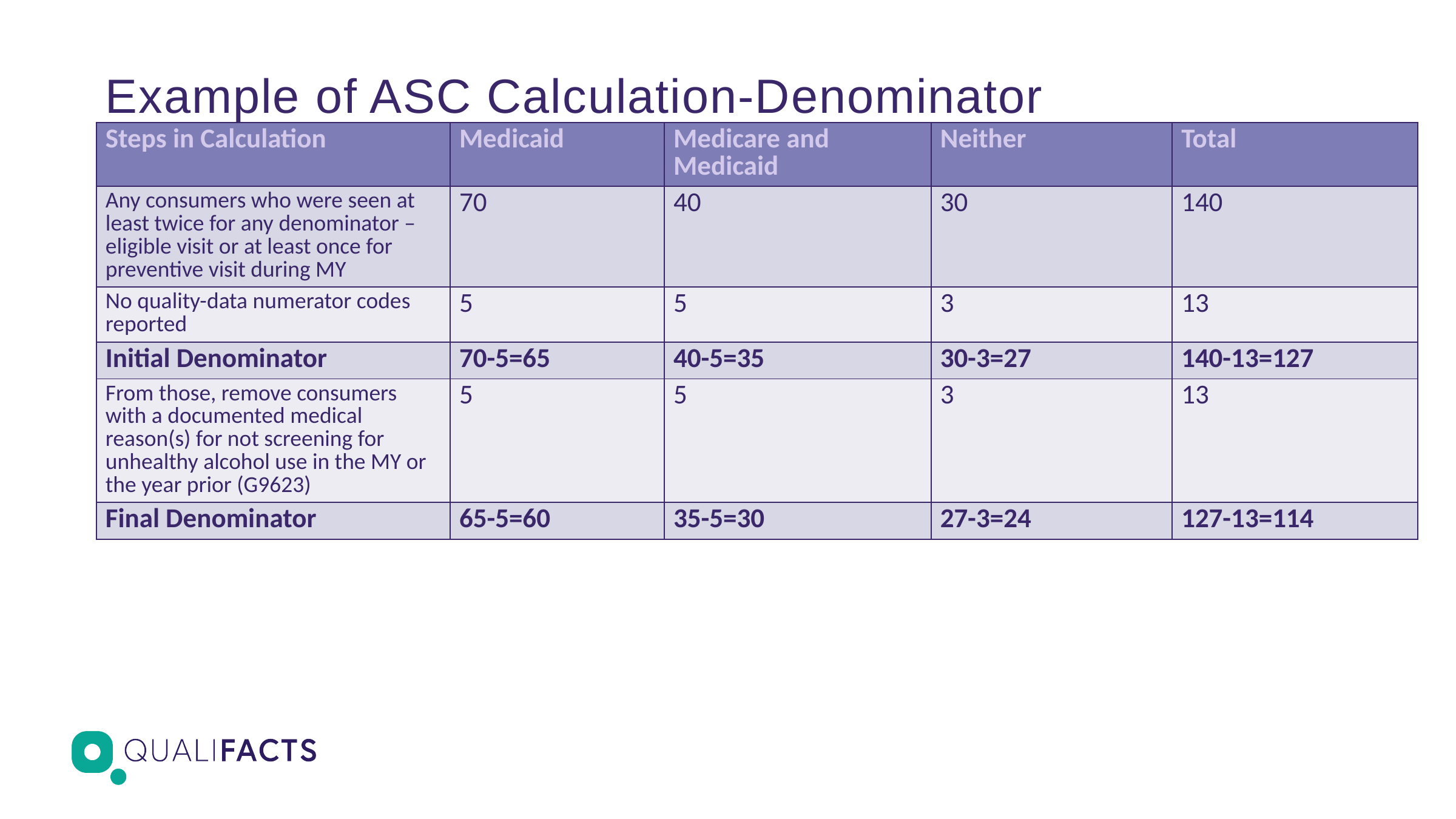

# Example of ASC Calculation-Denominator
| Steps in Calculation | Medicaid | Medicare and Medicaid | Neither | Total |
| --- | --- | --- | --- | --- |
| Any consumers who were seen at least twice for any denominator –eligible visit or at least once for preventive visit during MY | 70 | 40 | 30 | 140 |
| No quality-data numerator codes reported | 5 | 5 | 3 | 13 |
| Initial Denominator | 70-5=65 | 40-5=35 | 30-3=27 | 140-13=127 |
| From those, remove consumers with a documented medical reason(s) for not screening for unhealthy alcohol use in the MY or the year prior (G9623) | 5 | 5 | 3 | 13 |
| Final Denominator | 65-5=60 | 35-5=30 | 27-3=24 | 127-13=114 |